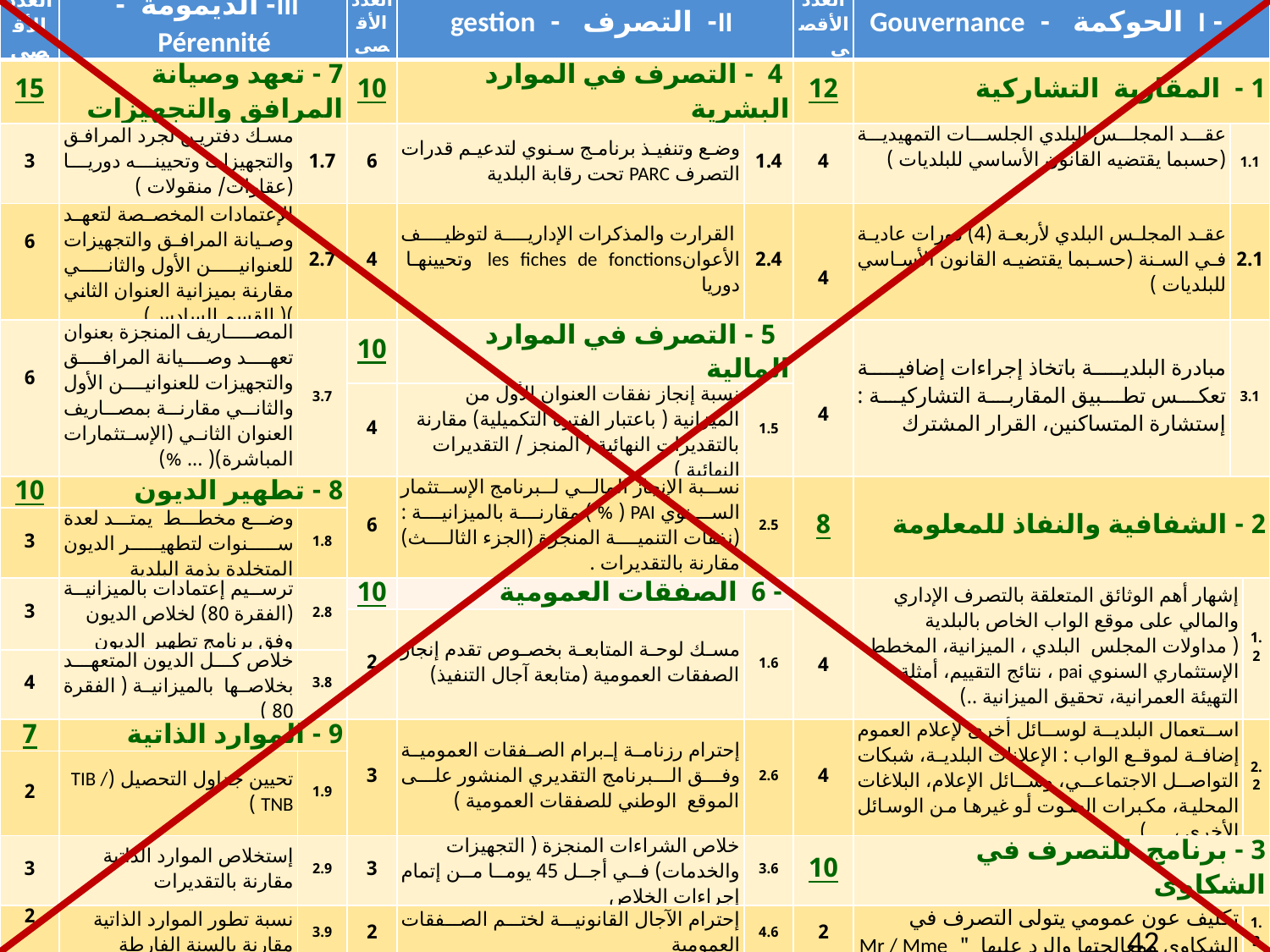

التقييم السنوي لأداء الجماعات  المحلية - سنة 2017 -
| العدد الأقصى | III- الديمومة - Pérennité |  | العدد الأقصى | II- التصرف - gestion |  | العدد الأقصى | - I الحوكمة - Gouvernance |  |  |
| --- | --- | --- | --- | --- | --- | --- | --- | --- | --- |
| 15 | 7 - تعهد وصيانة المرافق والتجهيزات |  | 10 | 4 - التصرف في الموارد البشرية |  | 12 | 1 - المقاربة التشاركية |  |  |
| 3 | مسك دفترين لجرد المرافق والتجهيزات وتحيينه دوريا (عقارات/ منقولات ) | 1.7 | 6 | وضع وتنفيذ برنامج سنوي لتدعيم قدرات التصرف PARC تحت رقابة البلدية | 1.4 | 4 | عقد المجلس البلدي الجلسات التمهيدية (حسبما يقتضيه القانون الأساسي للبلديات ) | 1.1 |  |
| 6 | الإعتمادات المخصصة لتعهد وصيانة المرافق والتجهيزات للعنوانين الأول والثاني مقارنة بميزانية العنوان الثاني )( القسم السادس) | 2.7 | 4 | القرارت والمذكرات الإدارية لتوظيف الأعوانles fiches de fonctions وتحيينها دوريا | 2.4 | 4 | عقد المجلس البلدي لأربعة (4) دورات عادية في السنة (حسبما يقتضيه القانون الأساسي للبلديات ) | 2.1 |  |
| 6 | المصاريف المنجزة بعنوان تعهد وصيانة المرافق والتجهيزات للعنوانين الأول والثاني مقارنة بمصاريف العنوان الثاني (الإستثمارات المباشرة)( ... %) | 3.7 | 10 | 5 - التصرف في الموارد المالية |  | 4 | مبادرة البلدية باتخاذ إجراءات إضافية تعكس تطبيق المقاربة التشاركية : إستشارة المتساكنين، القرار المشترك | 3.1 |  |
|  |  |  | 4 | نسبة إنجاز نفقات العنوان الأول من الميزانية ( باعتبار الفترة التكميلية) مقارنة بالتقديرات النهائية ( المنجز / التقديرات النهائية ) | 1.5 |  |  |  |  |
| 10 | 8 - تطهير الديون |  | 6 | نسبة الإنجاز المالي لبرنامج الإستثمار السنوي PAI ( % ) مقارنة بالميزانية : (نفقات التنمية المنجزة (الجزء الثالث) مقارنة بالتقديرات . | 2.5 | 8 | 2 - الشفافية والنفاذ للمعلومة |  |  |
| 3 | وضع مخطط يمتد لعدة سنوات لتطهير الديون المتخلدة بذمة البلدية | 1.8 |  |  |  |  |  |  |  |
| 3 | ترسيم إعتمادات بالميزانية (الفقرة 80) لخلاص الديون وفق برنامج تطهير الديون | 2.8 | 10 | - 6 الصفقات العمومية |  | 4 | إشهار أهم الوثائق المتعلقة بالتصرف الإداري والمالي على موقع الواب الخاص بالبلدية ( مداولات المجلس البلدي ، الميزانية، المخطط الإستثماري السنوي pai ، نتائج التقييم، أمثلة التهيئة العمرانية، تحقيق الميزانية ..) |  | 1.2 |
|  |  |  | 2 | مسك لوحة المتابعة بخصوص تقدم إنجاز الصفقات العمومية (متابعة آجال التنفيذ) | 1.6 |  |  |  |  |
| 4 | خلاص كل الديون المتعهد بخلاصها بالميزانية ( الفقرة 80 ) | 3.8 |  |  |  |  |  |  |  |
| 7 | 9 - الموارد الذاتية |  | 3 | إحترام رزنامة إبرام الصفقات العمومية وفق البرنامج التقديري المنشور على الموقع الوطني للصفقات العمومية ) | 2.6 | 4 | استعمال البلدية لوسائل أخرى لإعلام العموم إضافة لموقع الواب : الإعلانات البلدية، شبكات التواصل الاجتماعي، وسائل الإعلام، البلاغات المحلية، مكبرات الصوت أو غيرها من الوسائل الأخرى ،.....) |  | 2.2 |
| 2 | تحيين جداول التحصيل (TIB / TNB ) | 1.9 |  |  |  |  |  |  |  |
| 3 | إستخلاص الموارد الذاتية مقارنة بالتقديرات | 2.9 | 3 | خلاص الشراءات المنجزة ( التجهيزات والخدمات) في أجل 45 يوما من إتمام إجراءات الخلاص | 3.6 | 10 | 3 - برنامج للتصرف في الشكاوى |  |  |
| 2 | نسبة تطور الموارد الذاتية مقارنة بالسنة الفارطة | 3.9 | 2 | إحترام الآجال القانونية لختم الصفقات العمومية | 4.6 | 2 | تكليف عون عمومي يتولى التصرف في الشكاوي ومعالجتها والرد عليها " Mr / Mme |  | 1.3 |
| 8 | 10 - الحماية البيئية والإجتماعية للمشاريع |  |  |  |  | 3 | مسك دفتر لتضمين الشكايات ومتابعة الردود وتحيين المعطيات دوريا |  | 2.3 |
| 8 | احترام إجراءات الحماية البيئية والإجتماعية للمشاريع | 1.10 |  |  |  | 5 | معالجة نسبة معينة من الشكايات في أجل أقصاه 21 يوم . |  | 3.3 |
| 40 | العدد الأقصى |  | 30 | العدد الأقصى |  | 30 | العدد الأقصى |  |  |
خصائص نظام تقييم الأداء
42